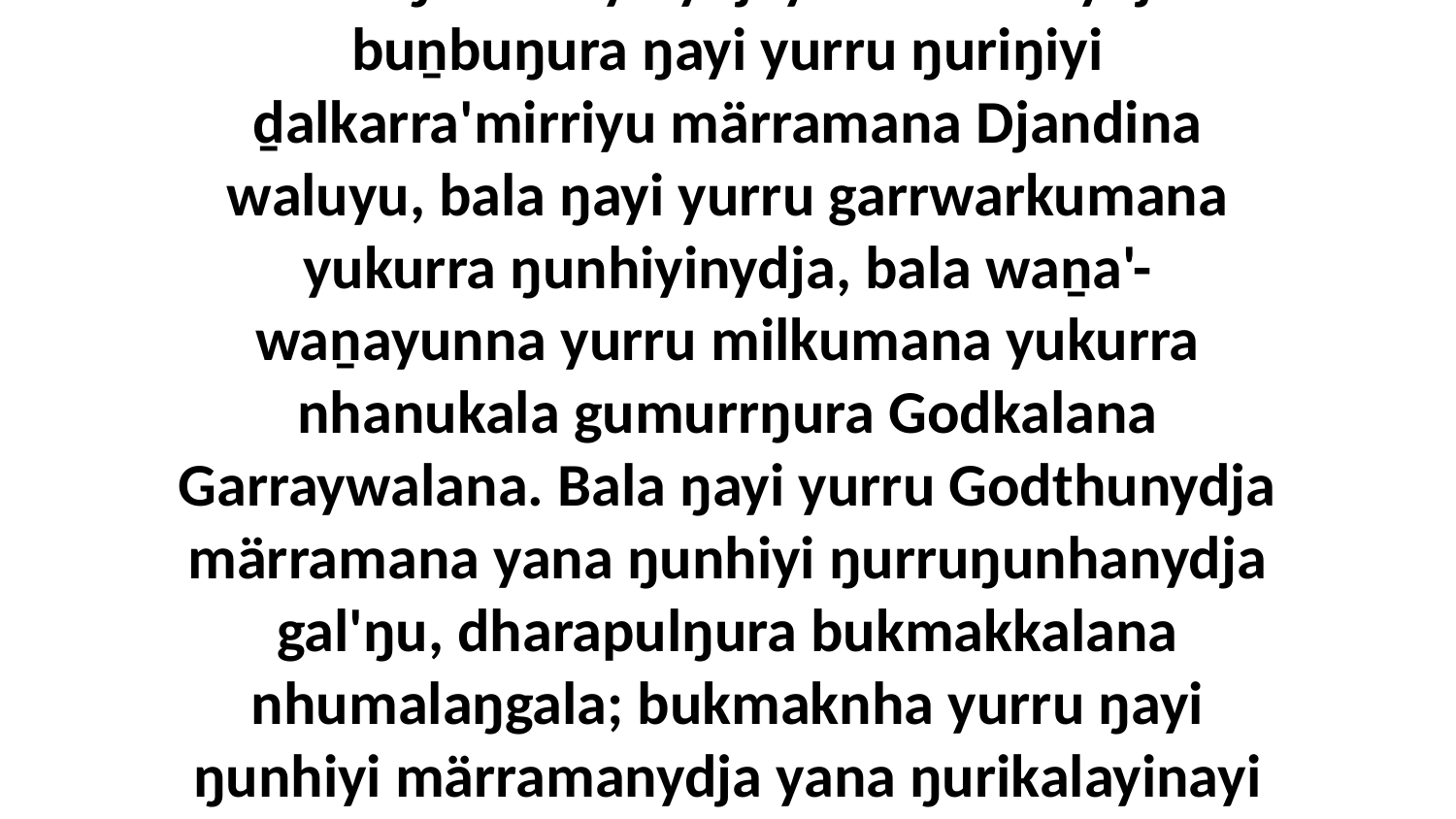

11 Ga ŋunhalayinydjayi Godkalanydja buṉbuŋura ŋayi yurru ŋuriŋiyi ḏalkarra'mirriyu märramana Djandina waluyu, bala ŋayi yurru garrwarkumana yukurra ŋunhiyinydja, bala waṉa'-waṉayunna yurru milkumana yukurra nhanukala gumurrŋura Godkalana Garraywalana. Bala ŋayi yurru Godthunydja märramana yana ŋunhiyi ŋurruŋunhanydja gal'ŋu, dharapulŋura bukmakkalana nhumalaŋgala; bukmaknha yurru ŋayi ŋunhiyi märramanydja yana ŋurikalayinayi ŋurruŋuwalana.